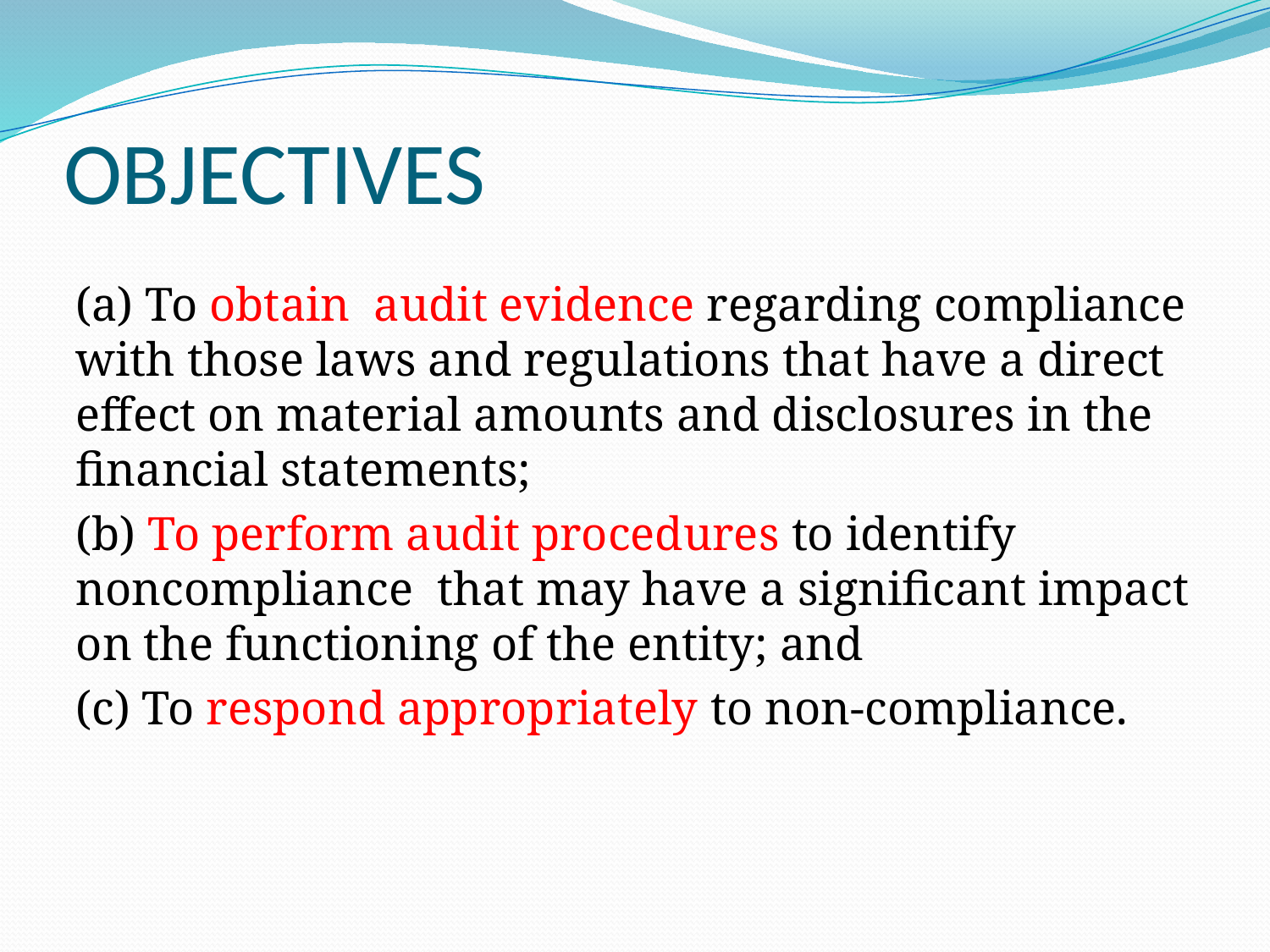

# OBJECTIVES
(a) To obtain  audit evidence regarding compliance with those laws and regulations that have a direct effect on material amounts and disclosures in the financial statements;
(b) To perform audit procedures to identify noncompliance  that may have a significant impact on the functioning of the entity; and
(c) To respond appropriately to non-compliance.